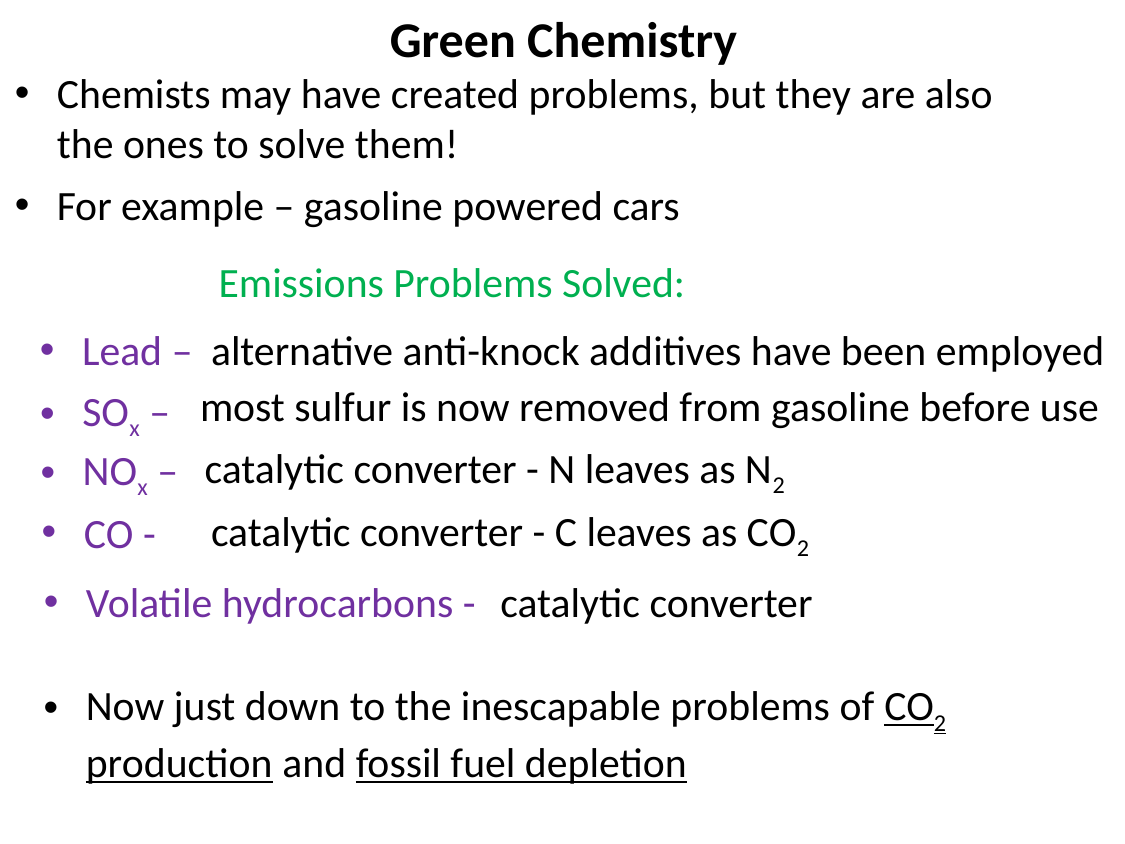

Green Chemistry
Chemists may have created problems, but they are also the ones to solve them!
For example – gasoline powered cars
Emissions Problems Solved:
alternative anti-knock additives have been employed
Lead –
 most sulfur is now removed from gasoline before use
SOx –
catalytic converter - N leaves as N2
NOx –
catalytic converter - C leaves as CO2
CO -
Volatile hydrocarbons -
catalytic converter
Now just down to the inescapable problems of CO2 production and fossil fuel depletion